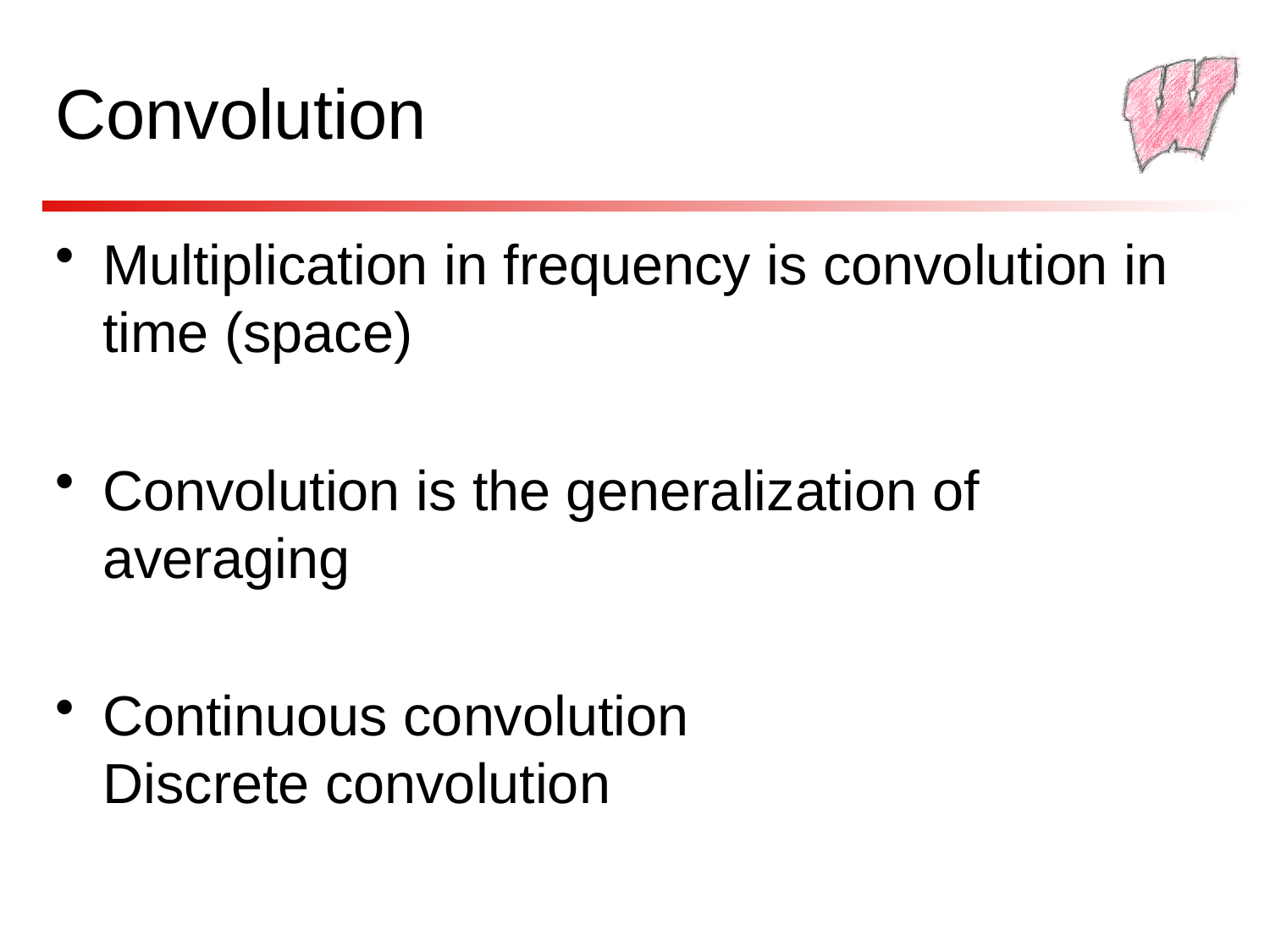

# Convolution
Multiplication in frequency is convolution in time (space)

Convolution is the generalization of averaging

Continuous convolution
Discrete convolution